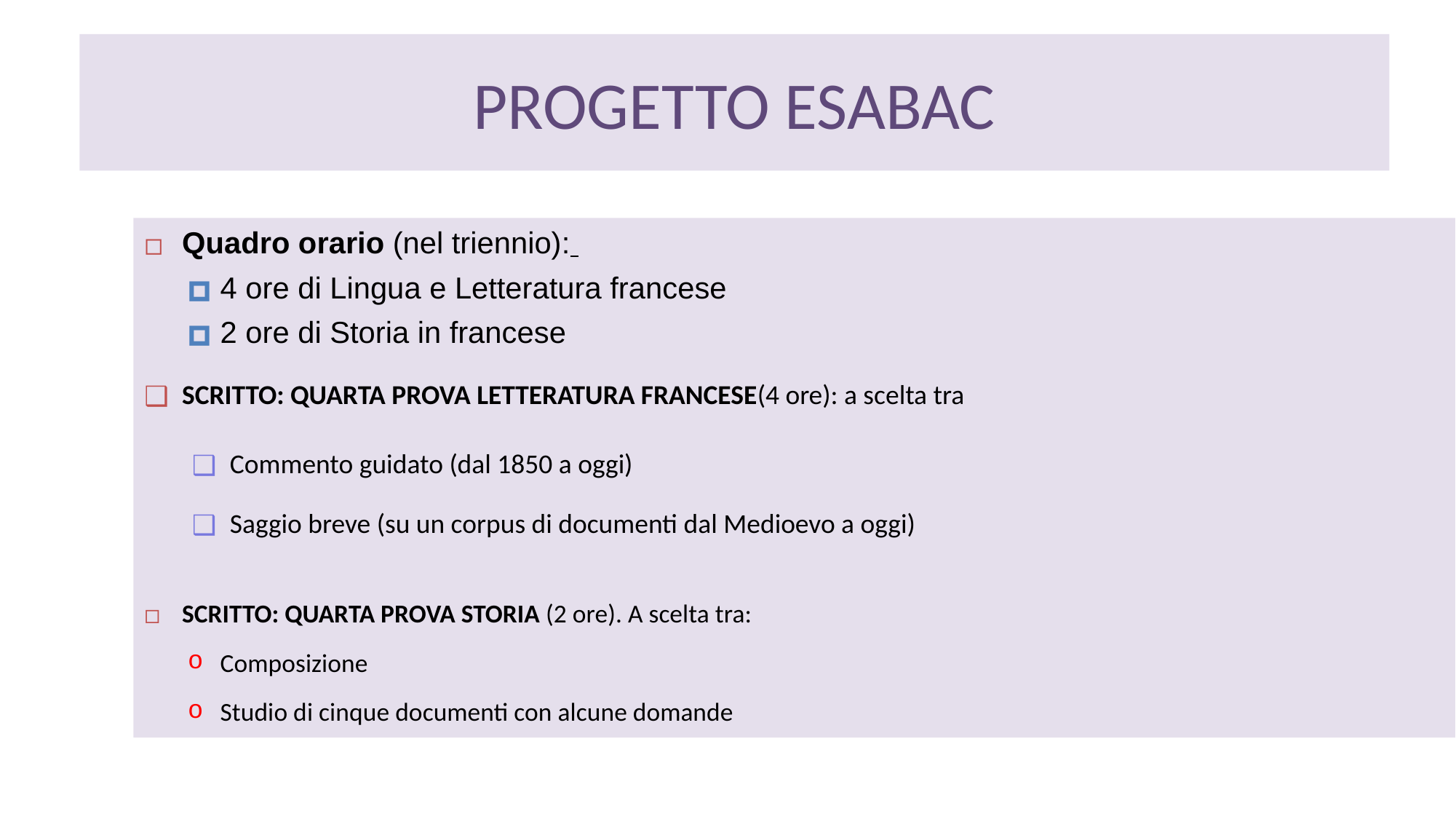

# PROGETTO ESABAC
Quadro orario (nel triennio):
4 ore di Lingua e Letteratura francese
2 ore di Storia in francese
SCRITTO: QUARTA PROVA LETTERATURA FRANCESE(4 ore): a scelta tra
Commento guidato (dal 1850 a oggi)
Saggio breve (su un corpus di documenti dal Medioevo a oggi)
SCRITTO: QUARTA PROVA STORIA (2 ore). A scelta tra:
Composizione
Studio di cinque documenti con alcune domande